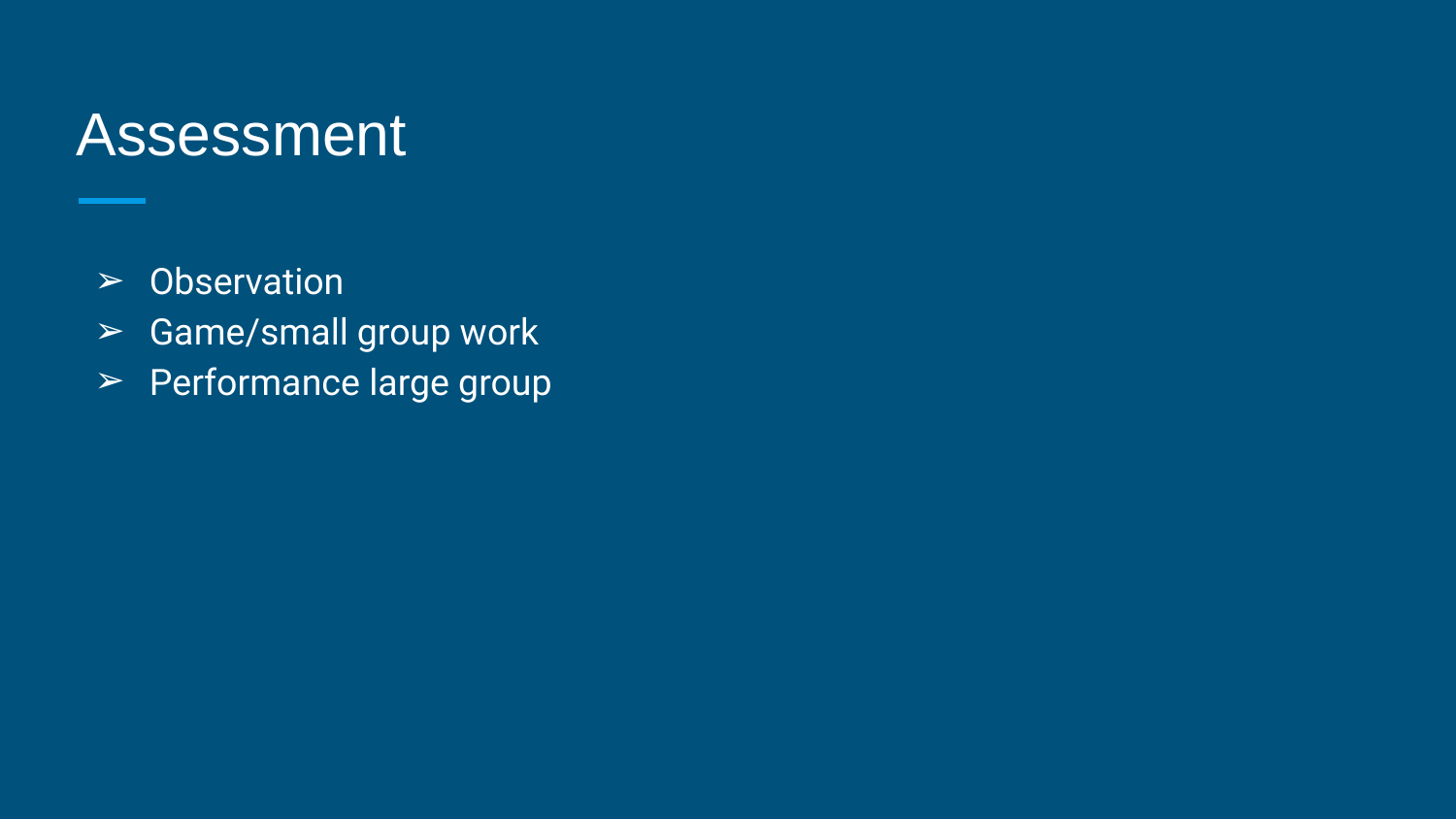

# Assessment
Observation
Game/small group work
Performance large group